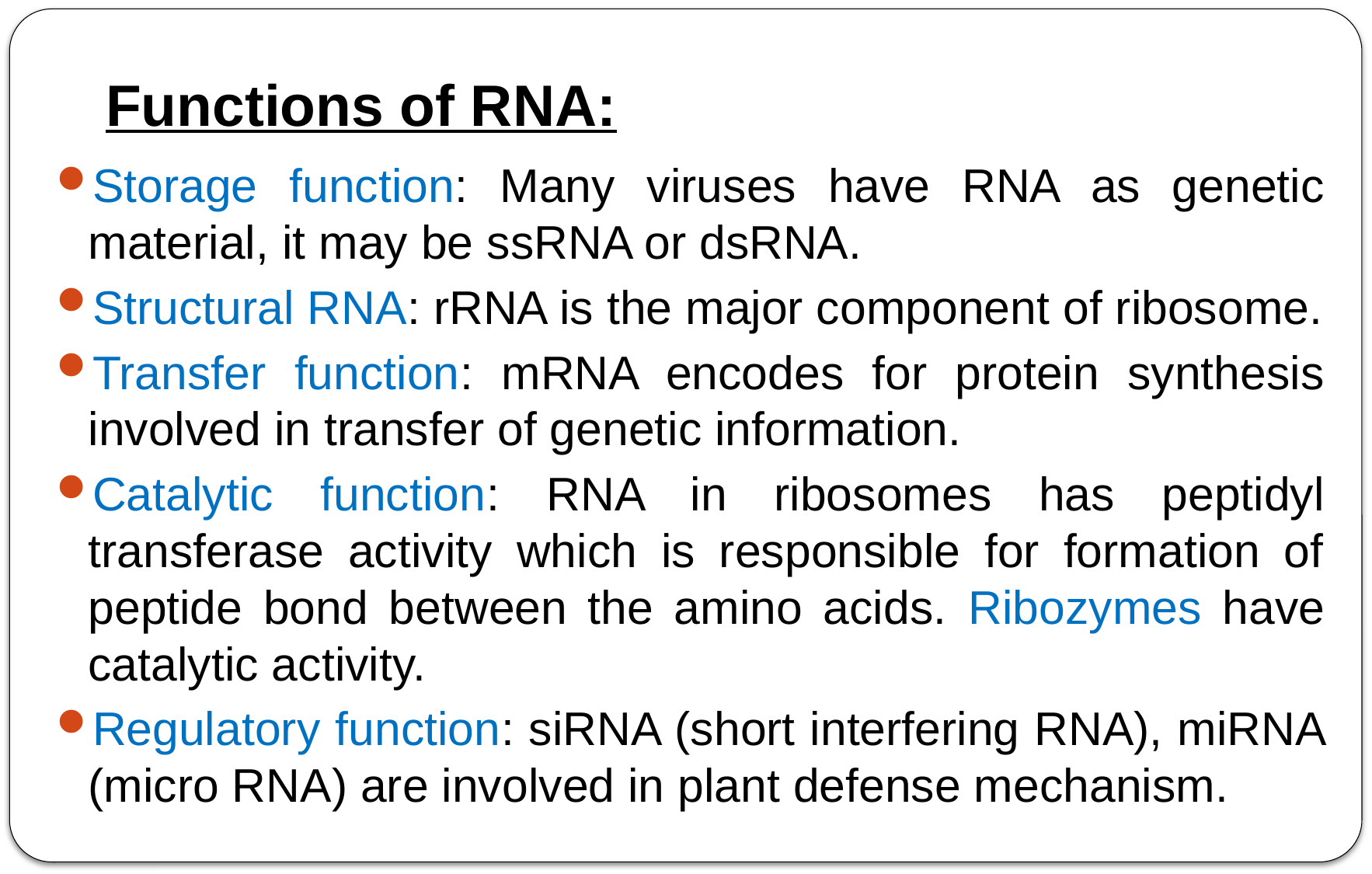

# Functions of RNA:
Storage function: Many viruses have RNA as genetic material, it may be ssRNA or dsRNA.
Structural RNA: rRNA is the major component of ribosome.
Transfer function: mRNA encodes for protein synthesis involved in transfer of genetic information.
Catalytic function: RNA in ribosomes has peptidyl transferase activity which is responsible for formation of peptide bond between the amino acids. Ribozymes have catalytic activity.
Regulatory function: siRNA (short interfering RNA), miRNA (micro RNA) are involved in plant defense mechanism.